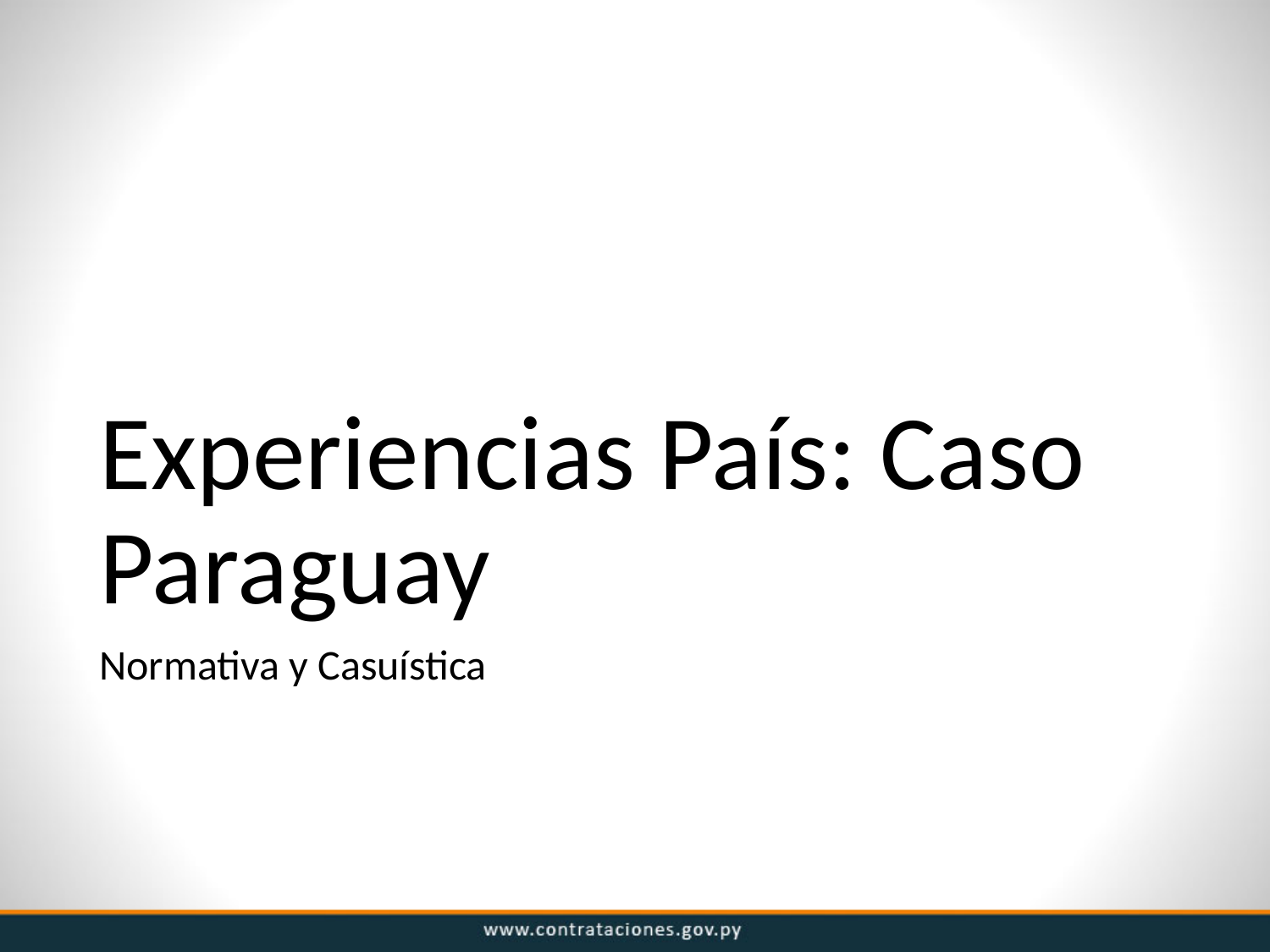

# Experiencias País: Caso Paraguay
Normativa y Casuística